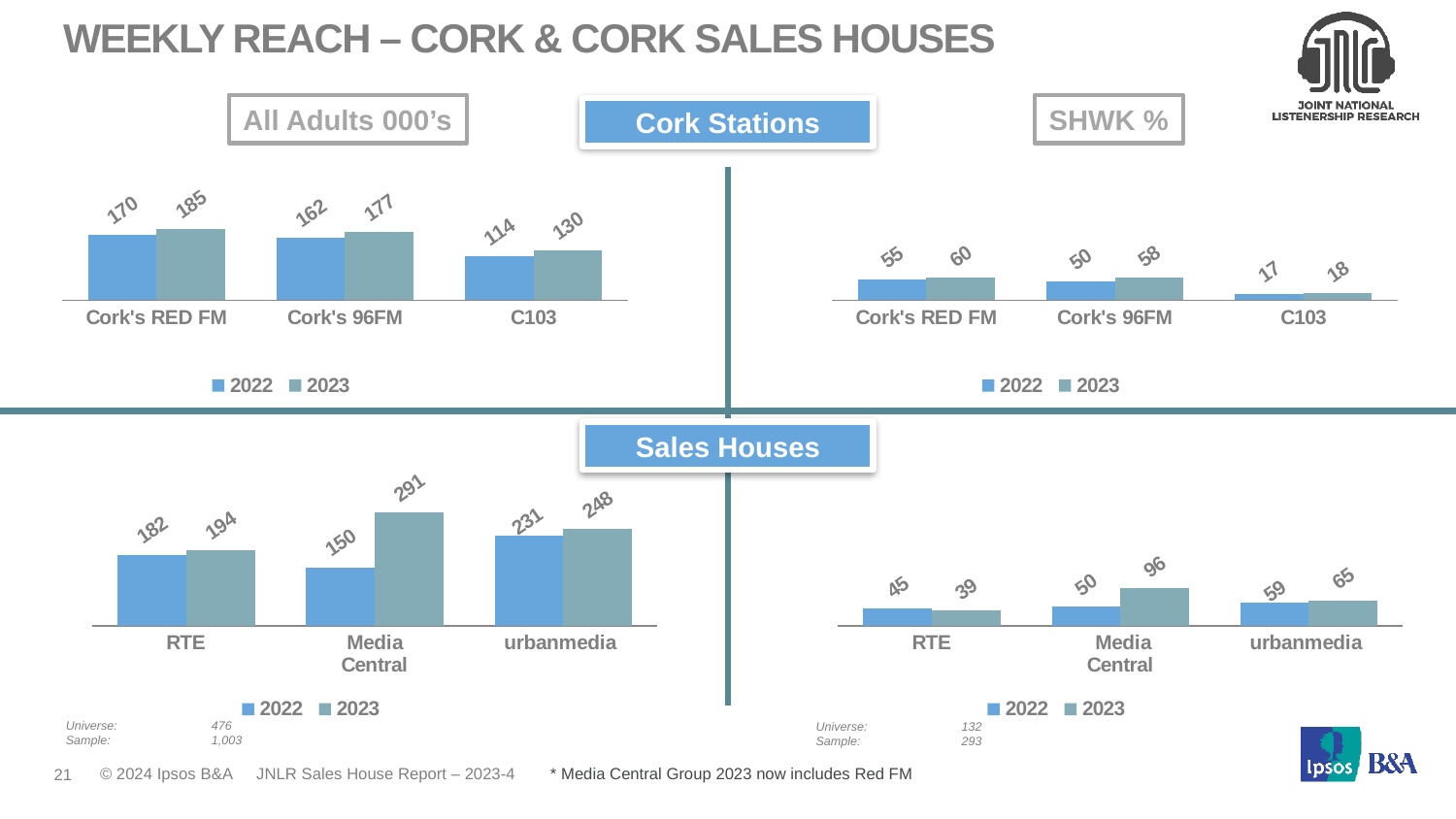

# Weekly Reach – Cork & Cork Sales Houses
All Adults 000’s
Cork Stations
SHWK %

### Chart

| Category | 2022 | 2023 |
|---|---|---|
| Cork's RED FM | 170.0 | 185.0 |
| Cork's 96FM | 162.0 | 177.0 |
| C103 | 114.0 | 130.0 |

### Chart

| Category | 2022 | 2023 |
|---|---|---|
| Cork's RED FM | 55.0 | 60.0 |
| Cork's 96FM | 50.0 | 58.0 |
| C103 | 17.0 | 18.0 |
Sales Houses

### Chart

| Category | 2022 | 2023 |
|---|---|---|
| RTE | 182.0 | 194.0 |
| Media
Central | 150.0 | 291.0 |
| urbanmedia  | 231.0 | 248.0 |

### Chart

| Category | 2022 | 2023 |
|---|---|---|
| RTE | 45.0 | 39.0 |
|  Media
Central | 50.0 | 96.0 |
| urbanmedia  | 59.0 | 65.0 |
Universe:	476
Sample: 	1,003
Universe:	132
Sample: 	293
	  * Media Central Group 2023 now includes Red FM